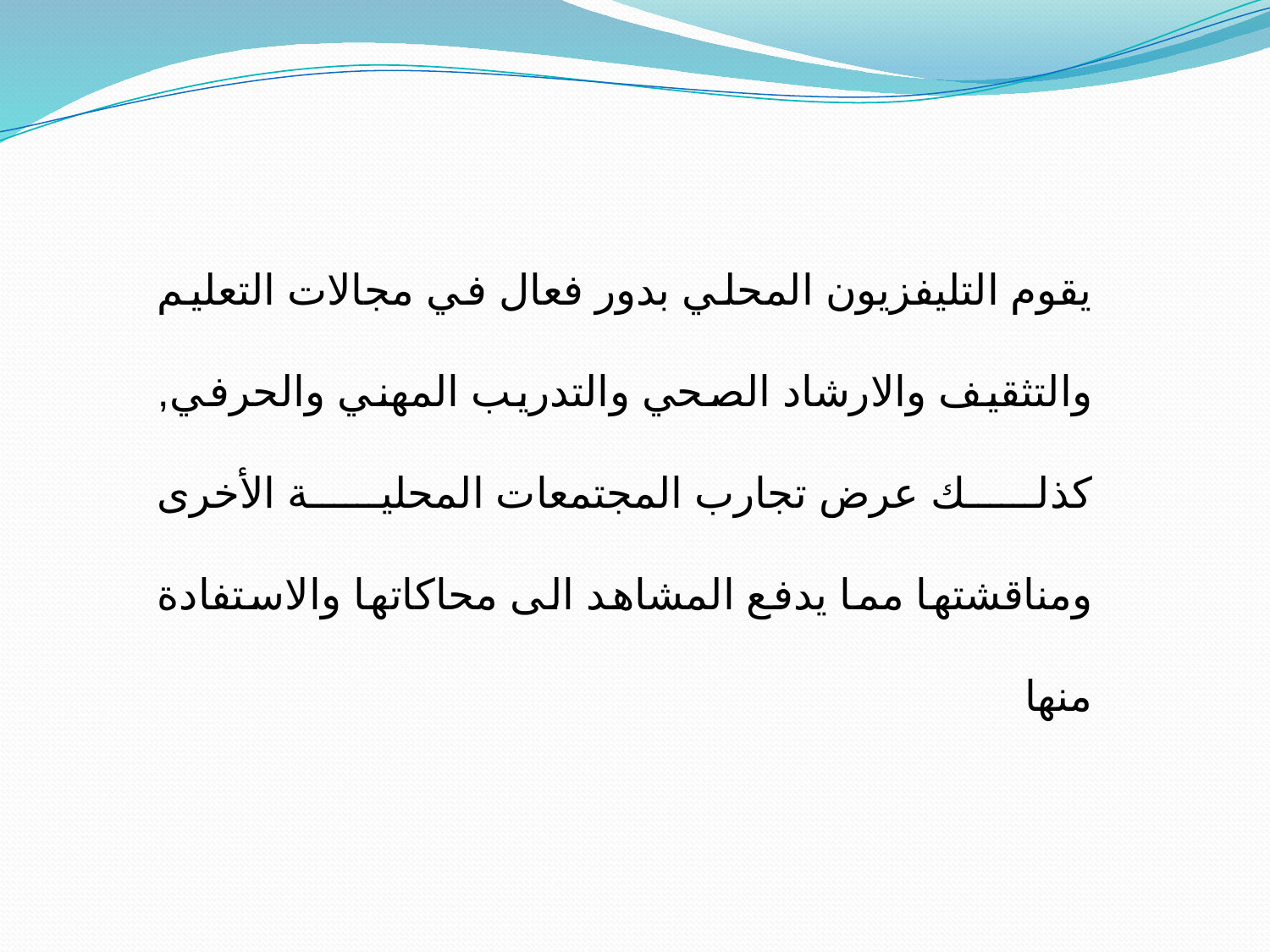

يقوم التليفزيون المحلي بدور فعال في مجالات التعليم والتثقيف والارشاد الصحي والتدريب المهني والحرفي, كذلك عرض تجارب المجتمعات المحلية الأخرى ومناقشتها مما يدفع المشاهد الى محاكاتها والاستفادة منها